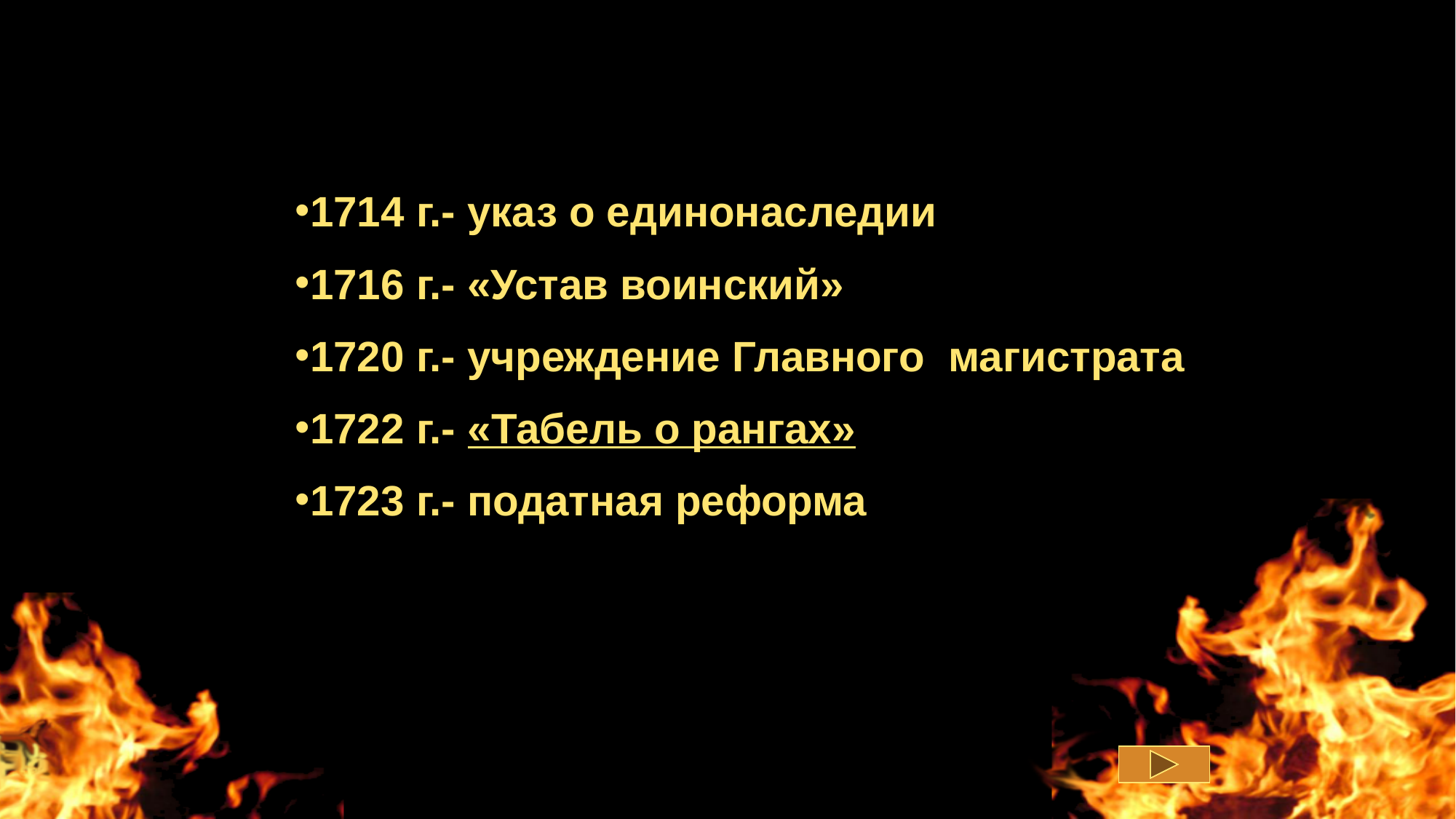

Социальные реформы
1714 г.- указ о единонаследии
1716 г.- «Устав воинский»
1720 г.- учреждение Главного  магистрата
1722 г.- «Табель о рангах»
1723 г.- податная реформа